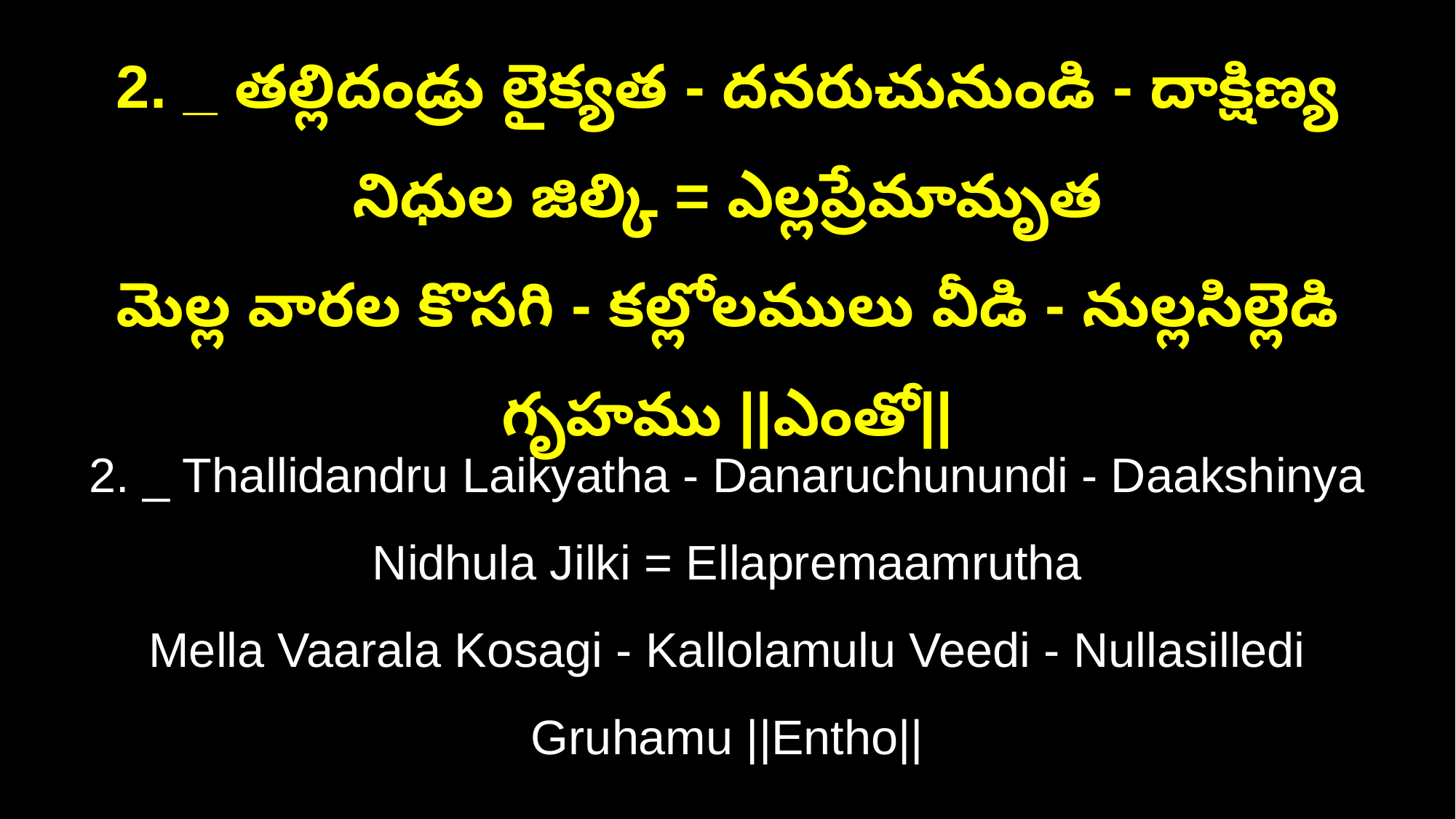

2. _ తల్లిదండ్రు లైక్యత - దనరుచునుండి - దాక్షిణ్య నిధుల జిల్కి = ఎల్లప్రేమామృత
మెల్ల వారల కొసగి - కల్లోలములు వీడి - నుల్లసిల్లెడి గృహము ||ఎంతో||
2. _ Thallidandru Laikyatha - Danaruchunundi - Daakshinya Nidhula Jilki = Ellapremaamrutha
Mella Vaarala Kosagi - Kallolamulu Veedi - Nullasilledi Gruhamu ||Entho||